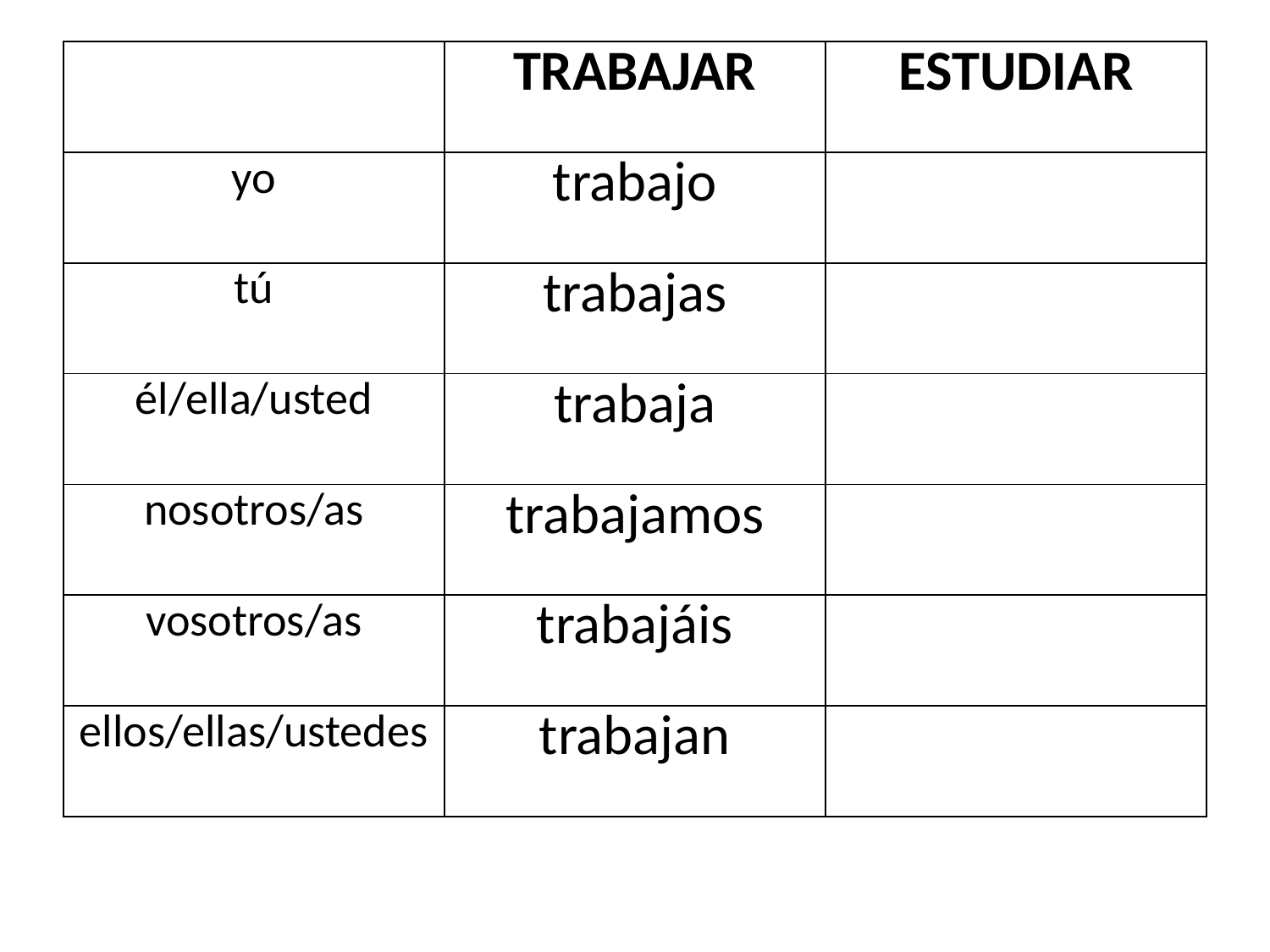

|  | TRABAJAR | ESTUDIAR |
| --- | --- | --- |
| yo | trabajo |  |
| tú | trabajas |  |
| él/ella/usted | trabaja |  |
| nosotros/as | trabajamos |  |
| vosotros/as | trabajáis |  |
| ellos/ellas/ustedes | trabajan |  |